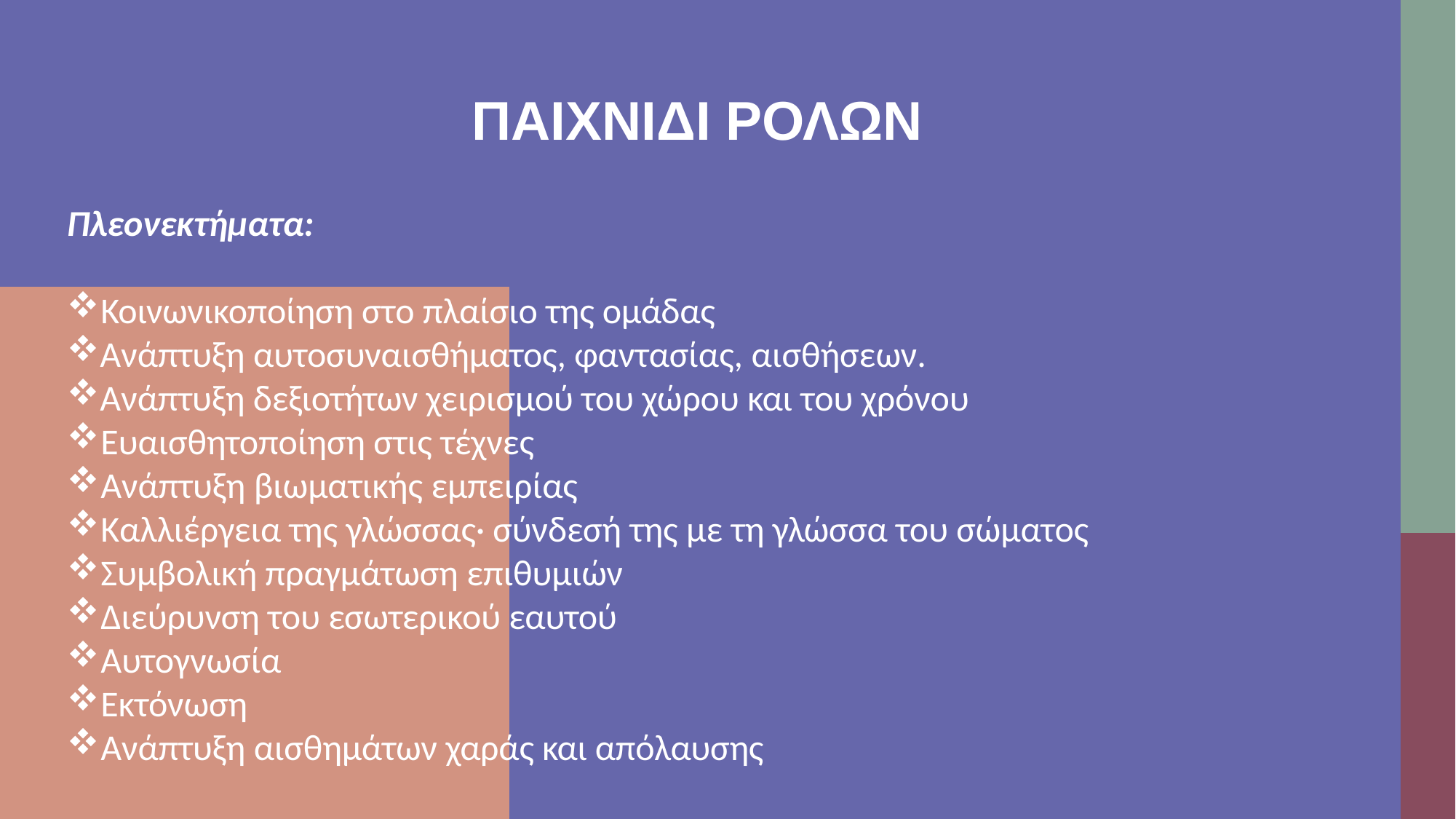

# ΠΑΙΧΝΙΔΙ ΡολΩΝ
Πλεονεκτήματα:

Κοινωνικοποίηση στο πλαίσιο της ομάδας
Ανάπτυξη αυτοσυναισθήματος, φαντασίας, αισθήσεων.
Ανάπτυξη δεξιοτήτων χειρισμού του χώρου και του χρόνου
Ευαισθητοποίηση στις τέχνες
Ανάπτυξη βιωματικής εμπειρίας
Καλλιέργεια της γλώσσας· σύνδεσή της με τη γλώσσα του σώματος
Συμβολική πραγμάτωση επιθυμιών
Διεύρυνση του εσωτερικού εαυτού
Αυτογνωσία
Εκτόνωση
Ανάπτυξη αισθημάτων χαράς και απόλαυσης